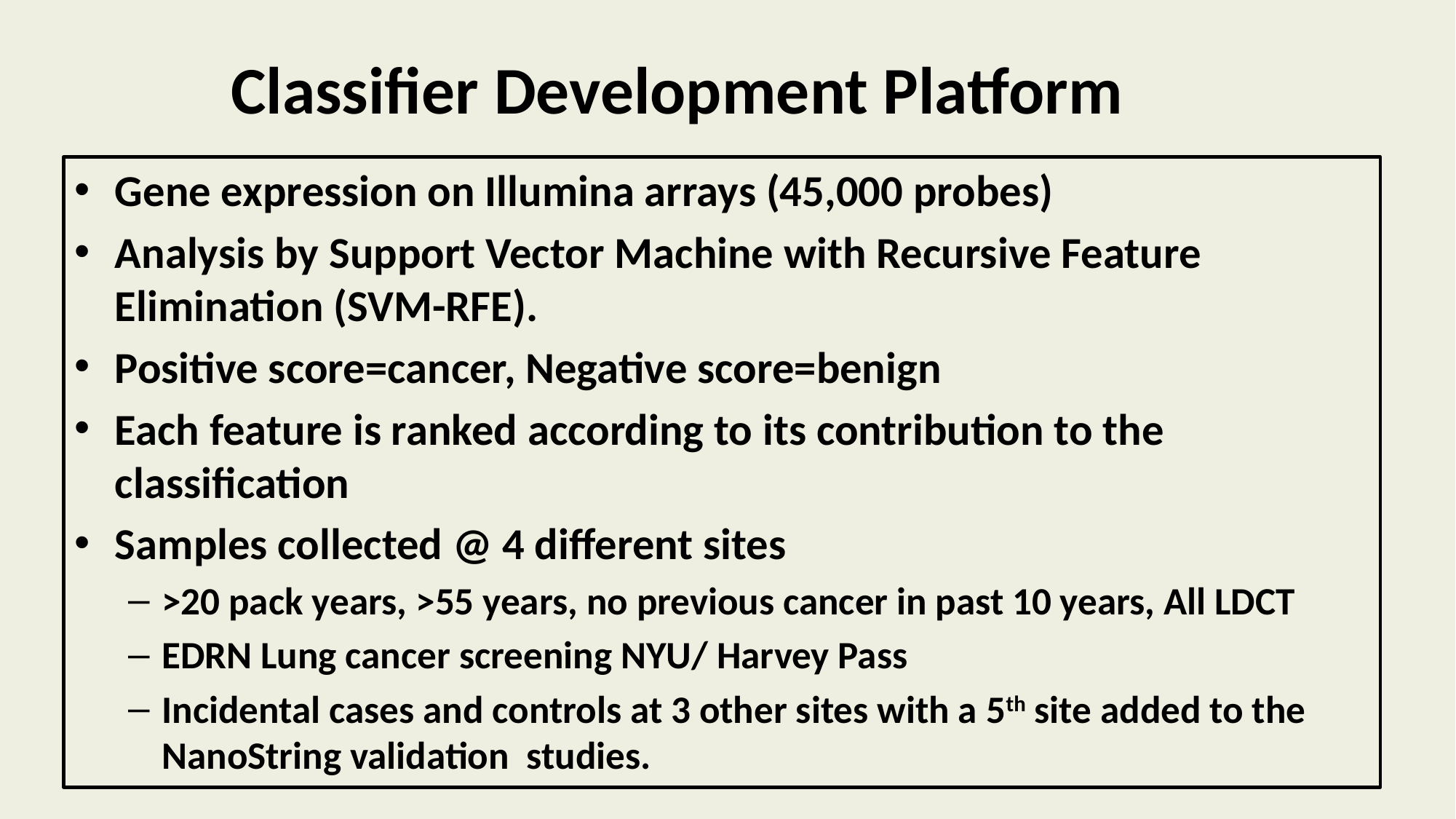

# Classifier Development Platform
Gene expression on Illumina arrays (45,000 probes)
Analysis by Support Vector Machine with Recursive Feature Elimination (SVM-RFE).
Positive score=cancer, Negative score=benign
Each feature is ranked according to its contribution to the classification
Samples collected @ 4 different sites
>20 pack years, >55 years, no previous cancer in past 10 years, All LDCT
EDRN Lung cancer screening NYU/ Harvey Pass
Incidental cases and controls at 3 other sites with a 5th site added to the NanoString validation  studies.